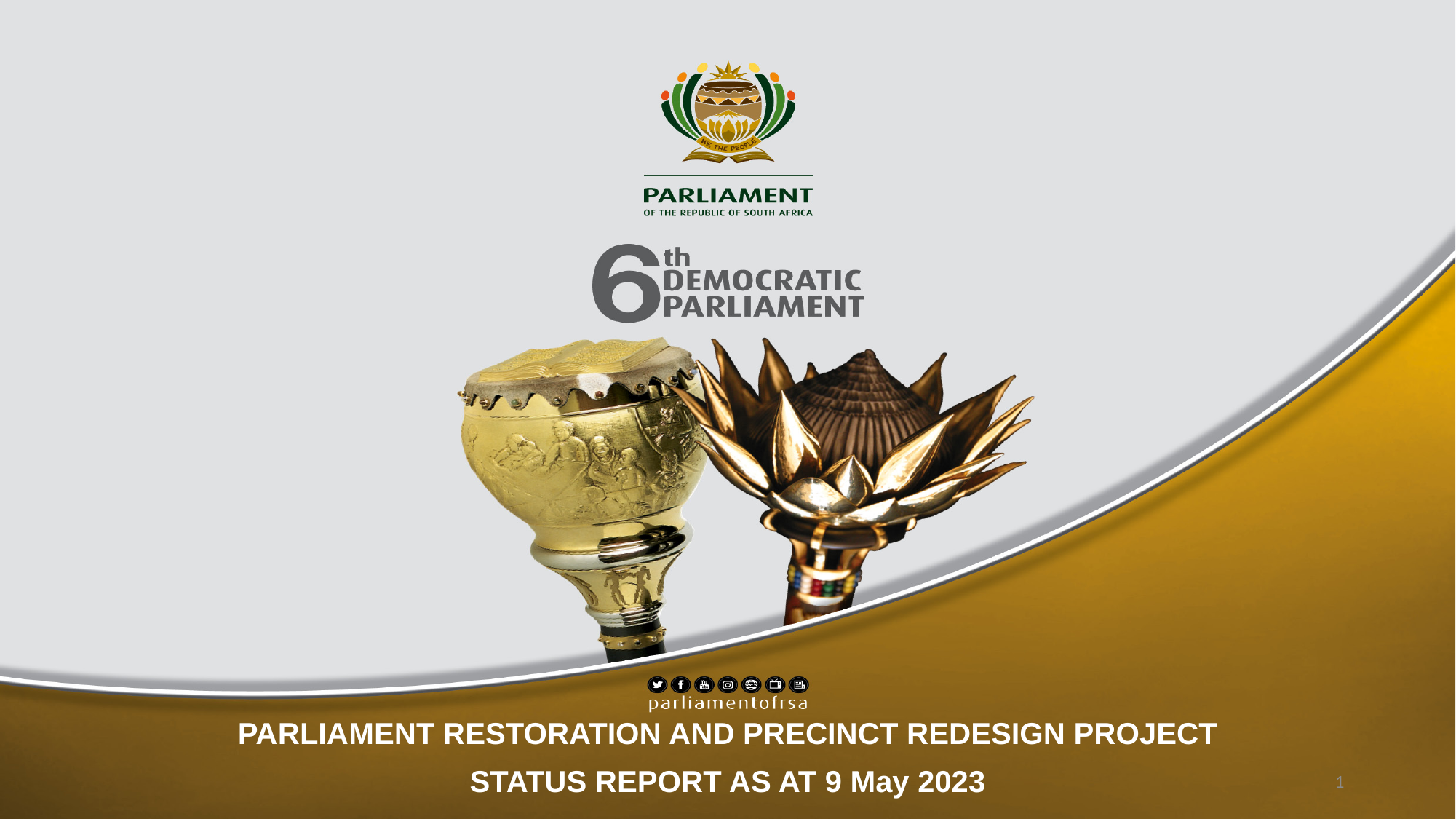

PARLIAMENT RESTORATION AND PRECINCT REDESIGN PROJECT
STATUS REPORT AS AT 9 May 2023

1